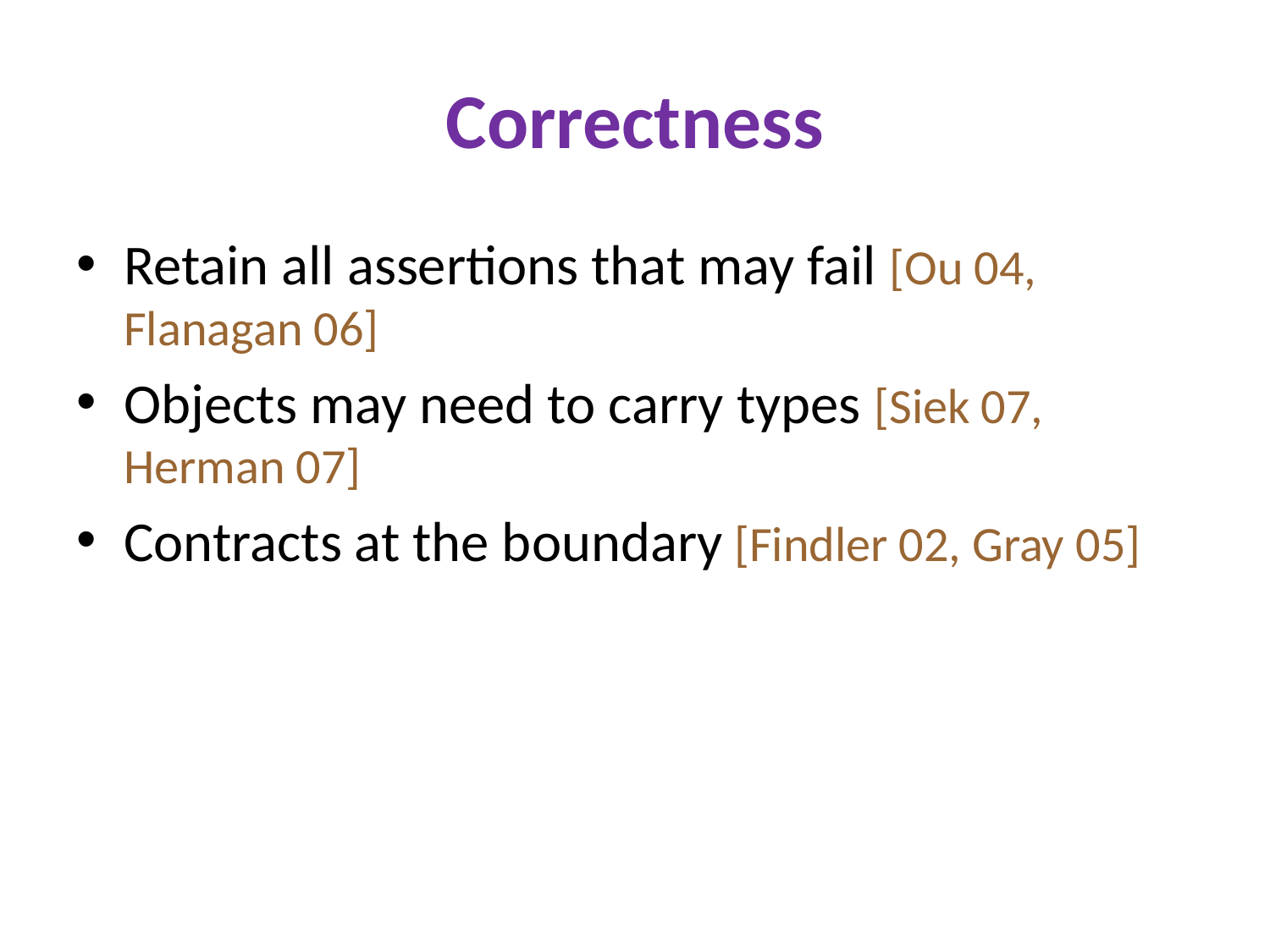

# Correctness
Retain all assertions that may fail [Ou 04, Flanagan 06]
Objects may need to carry types [Siek 07, Herman 07]
Contracts at the boundary [Findler 02, Gray 05]